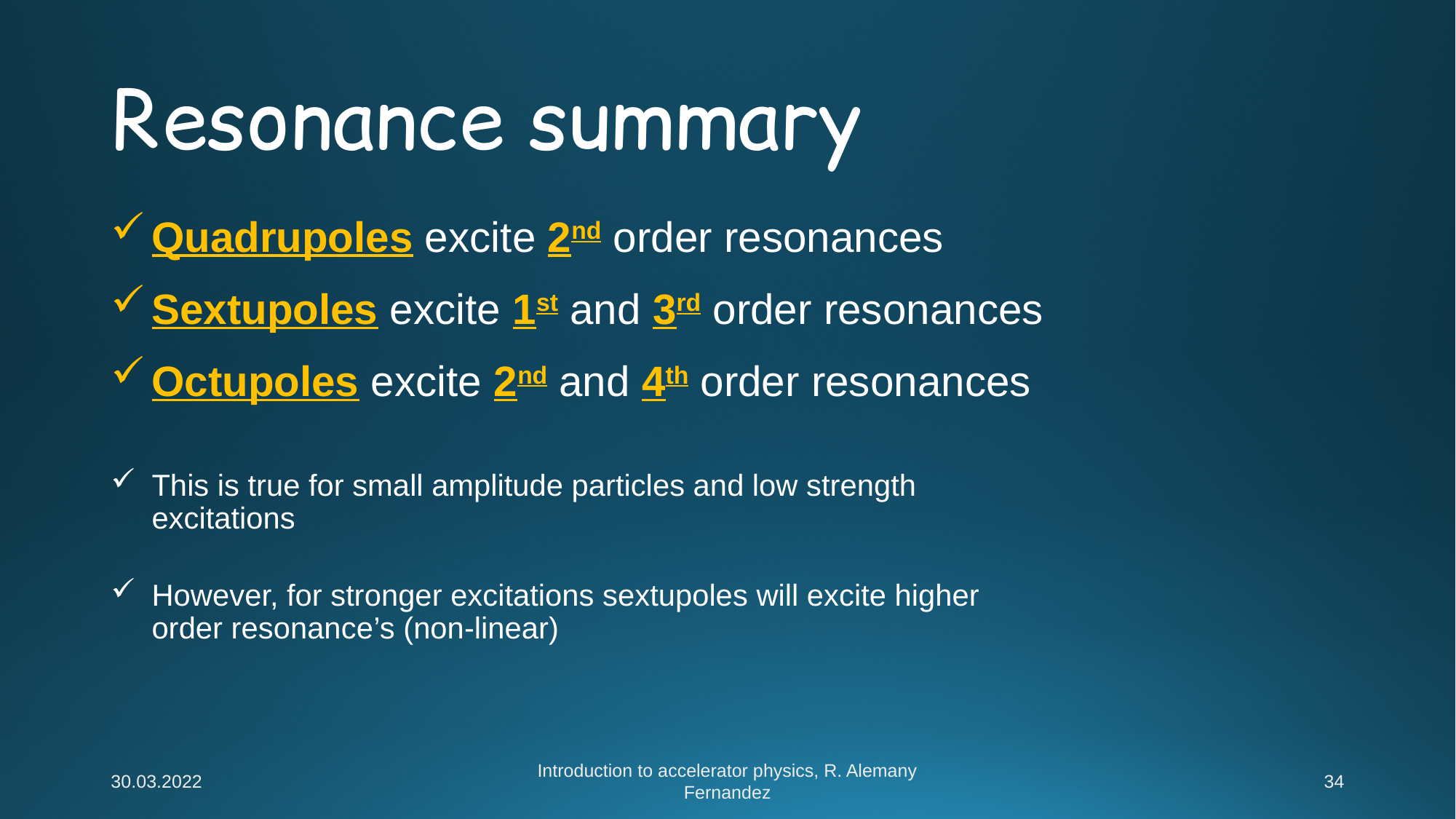

# Resonance summary
Quadrupoles excite 2nd order resonances
Sextupoles excite 1st and 3rd order resonances
Octupoles excite 2nd and 4th order resonances
This is true for small amplitude particles and low strength excitations

However, for stronger excitations sextupoles will excite higher order resonance’s (non-linear)
30.03.2022
Introduction to accelerator physics, R. Alemany Fernandez
34